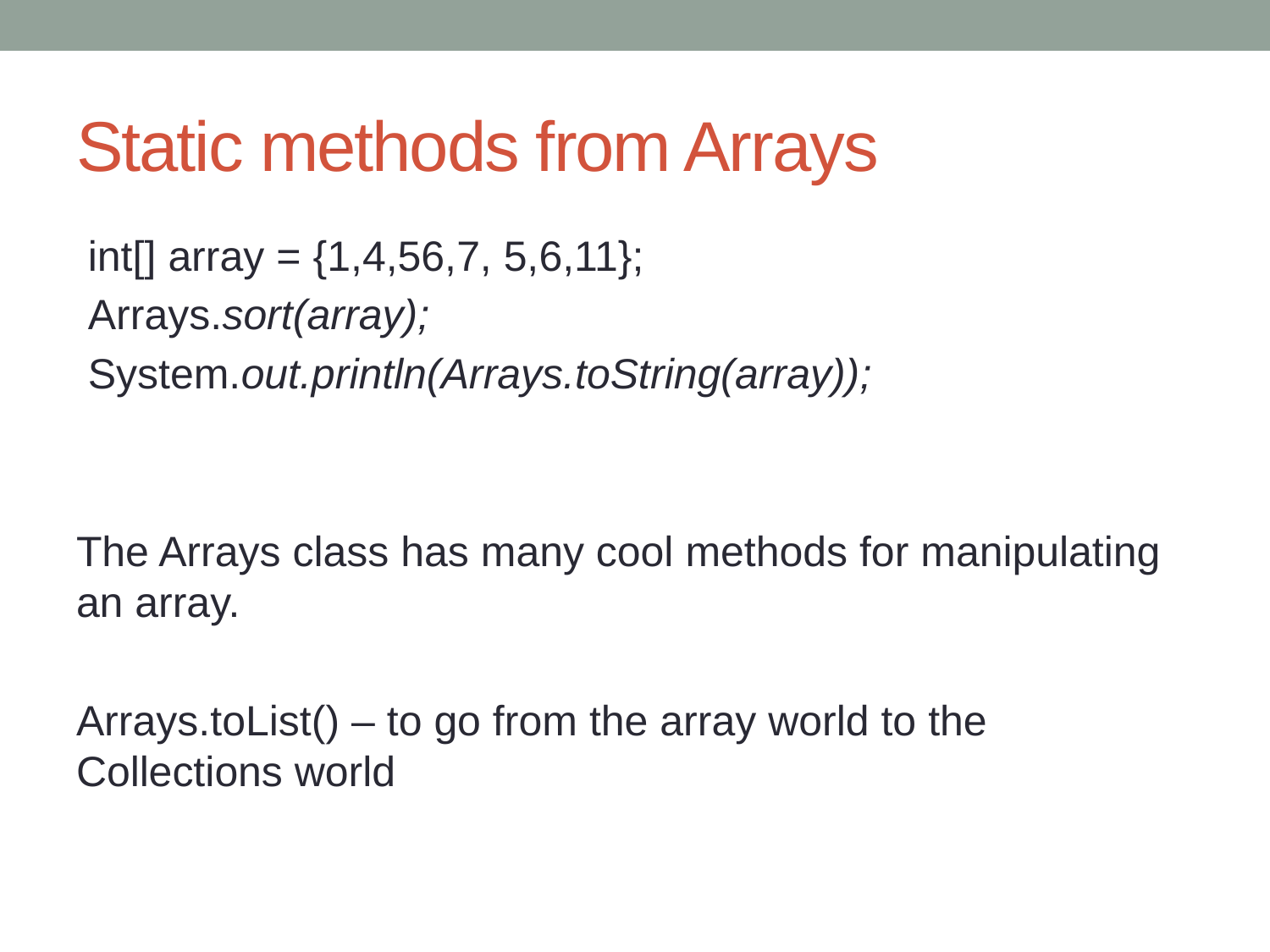

# Static methods from Arrays
 int[] array = {1,4,56,7, 5,6,11};
 Arrays.sort(array);
 System.out.println(Arrays.toString(array));

The Arrays class has many cool methods for manipulating an array.

Arrays.toList() – to go from the array world to the Collections world